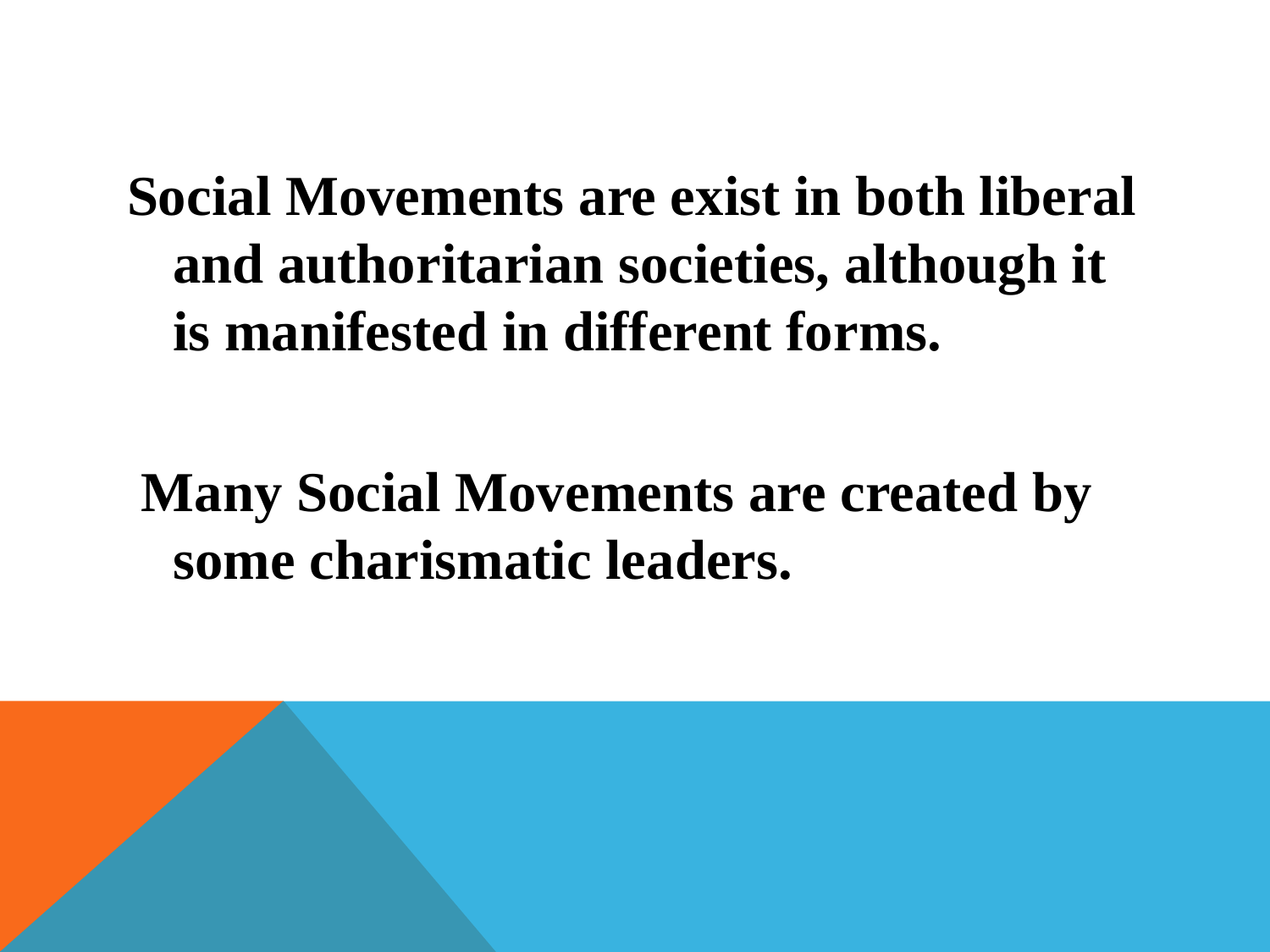

#
Social Movements are exist in both liberal and authoritarian societies, although it is manifested in different forms.

 Many Social Movements are created by some charismatic leaders.